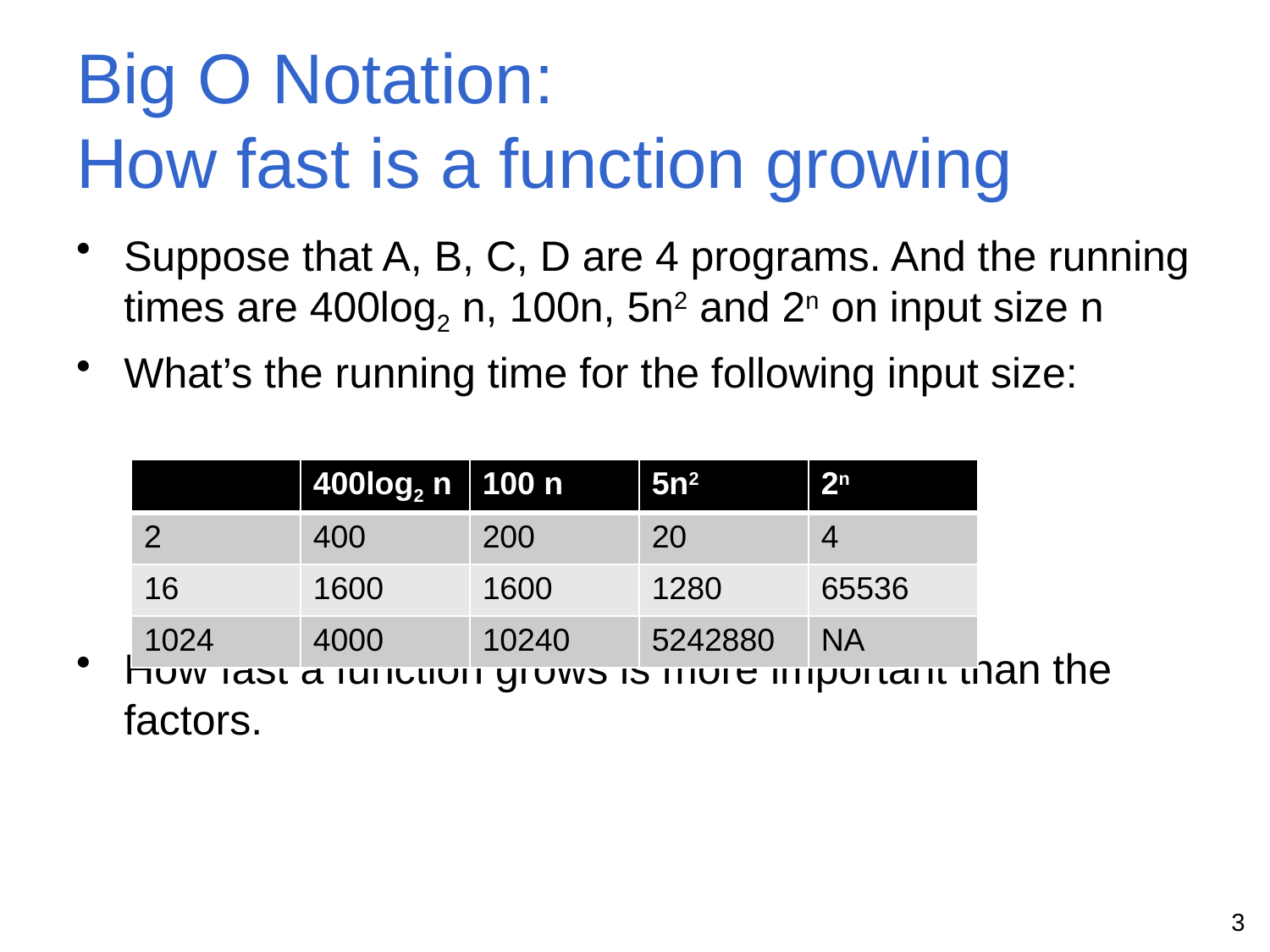

# Big O Notation: How fast is a function growing
Suppose that A, B, C, D are 4 programs. And the running times are 400log2 n, 100n, 5n2 and 2n on input size n
What’s the running time for the following input size:

How fast a function grows is more important than the factors.
|  | 400log2 n | 100 n | 5n2 | 2n |
| --- | --- | --- | --- | --- |
| 2 | 400 | 200 | 20 | 4 |
| 16 | 1600 | 1600 | 1280 | 65536 |
| 1024 | 4000 | 10240 | 5242880 | NA |